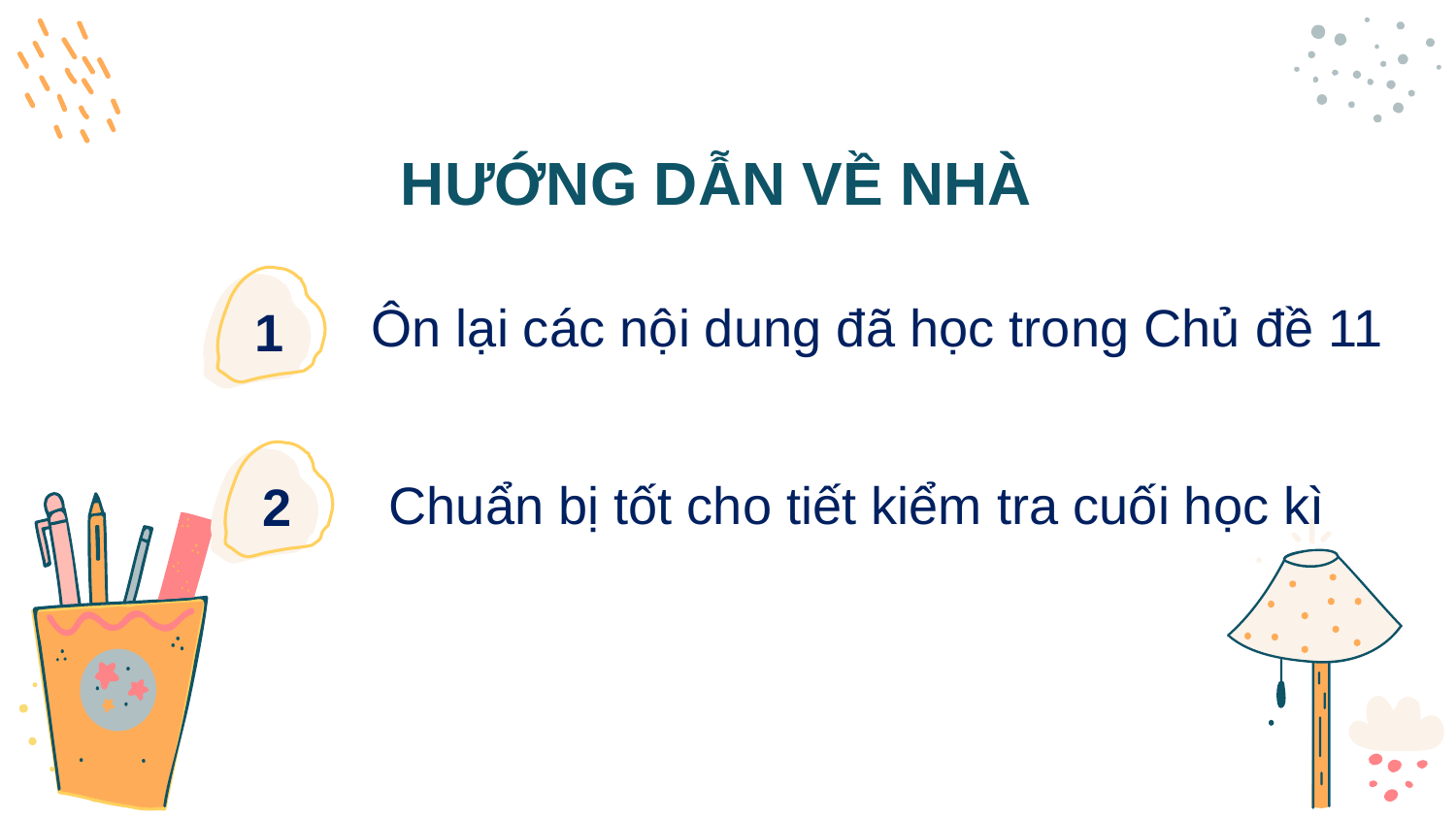

# HƯỚNG DẪN VỀ NHÀ

Ôn lại các nội dung đã học trong Chủ đề 11
1

Chuẩn bị tốt cho tiết kiểm tra cuối học kì
2